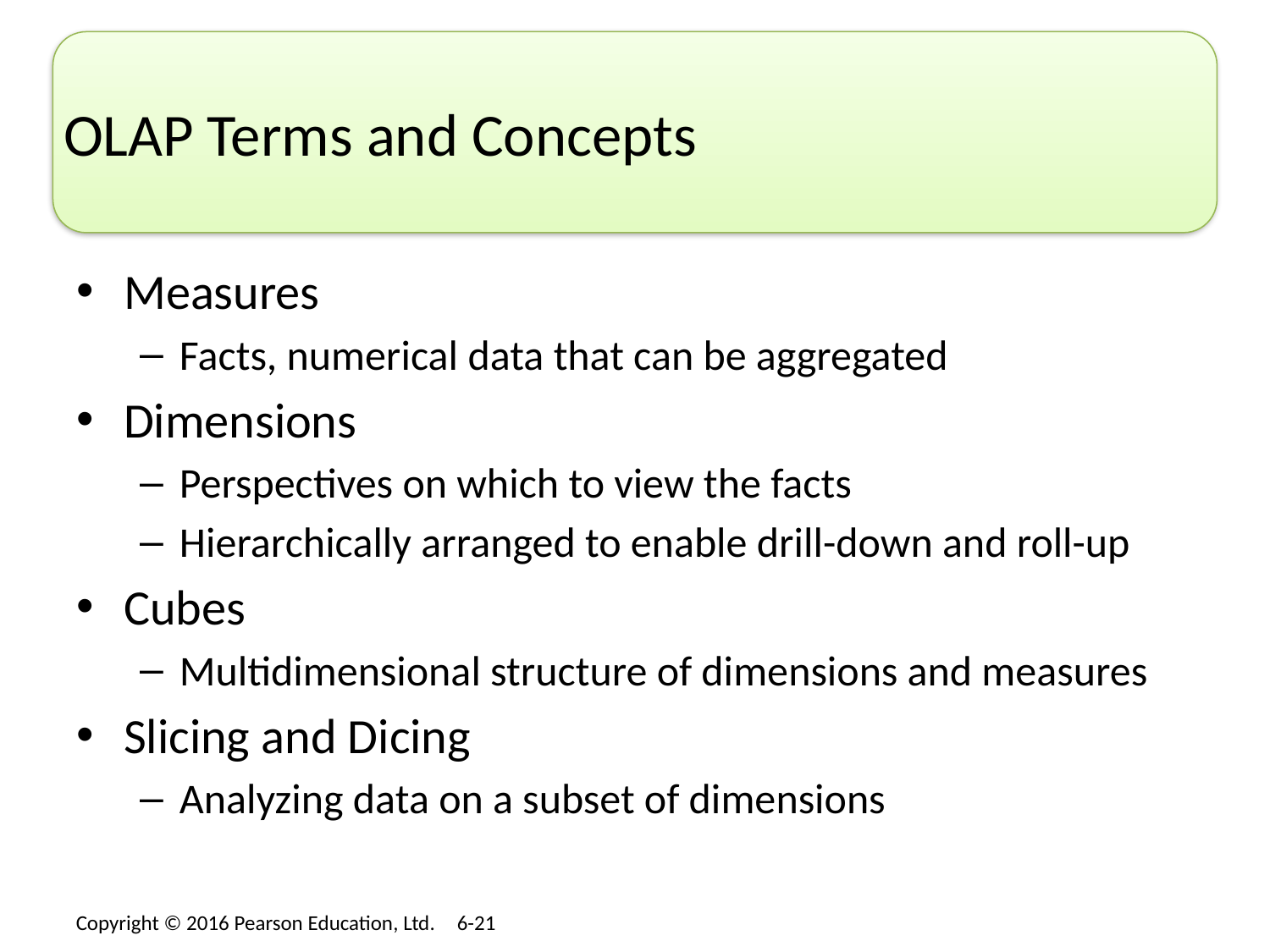

# OLAP Terms and Concepts
Measures
Facts, numerical data that can be aggregated
Dimensions
Perspectives on which to view the facts
Hierarchically arranged to enable drill-down and roll-up
Cubes
Multidimensional structure of dimensions and measures
Slicing and Dicing
Analyzing data on a subset of dimensions